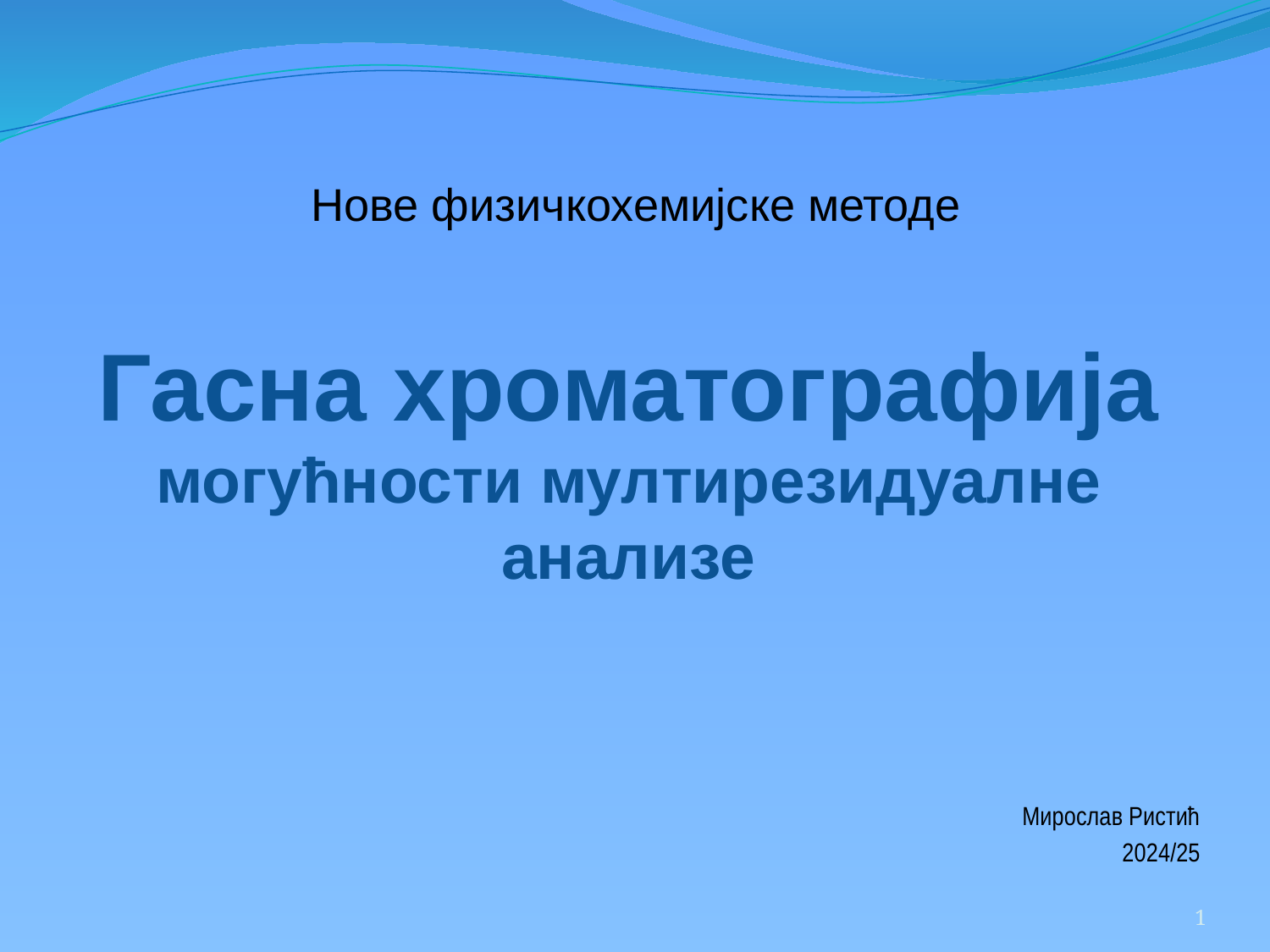

Нове физичкохемијске методе
# Гасна хроматографија могућности мултирезидуалне анализе
 Мирослав Ристић
2024/25
1